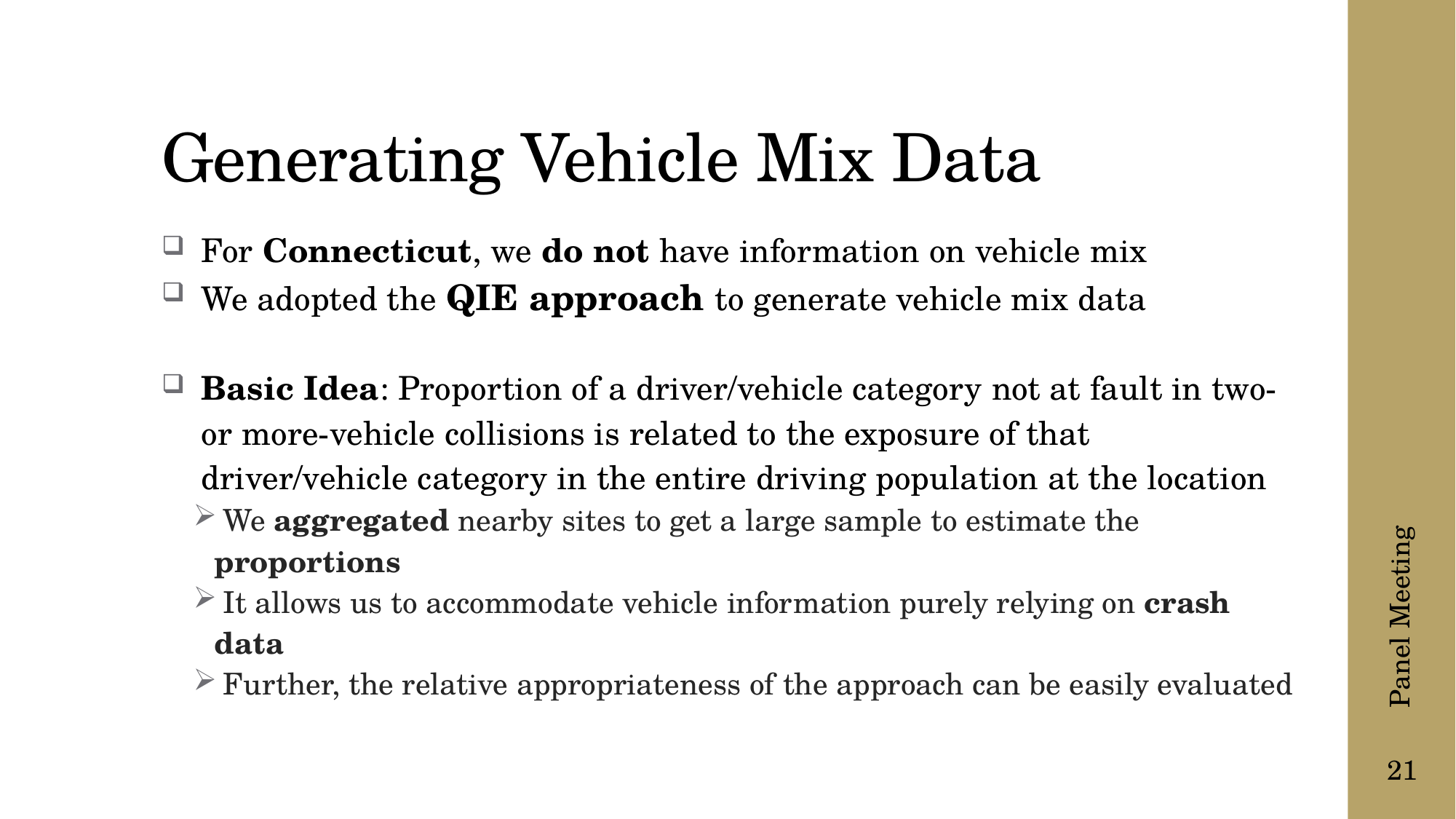

# Generating Vehicle Mix Data
For Connecticut, we do not have information on vehicle mix
We adopted the QIE approach to generate vehicle mix data

Basic Idea: Proportion of a driver/vehicle category not at fault in two- or more-vehicle collisions is related to the exposure of that driver/vehicle category in the entire driving population at the location
 We aggregated nearby sites to get a large sample to estimate the proportions
 It allows us to accommodate vehicle information purely relying on crash data
 Further, the relative appropriateness of the approach can be easily evaluated

Panel Meeting
21